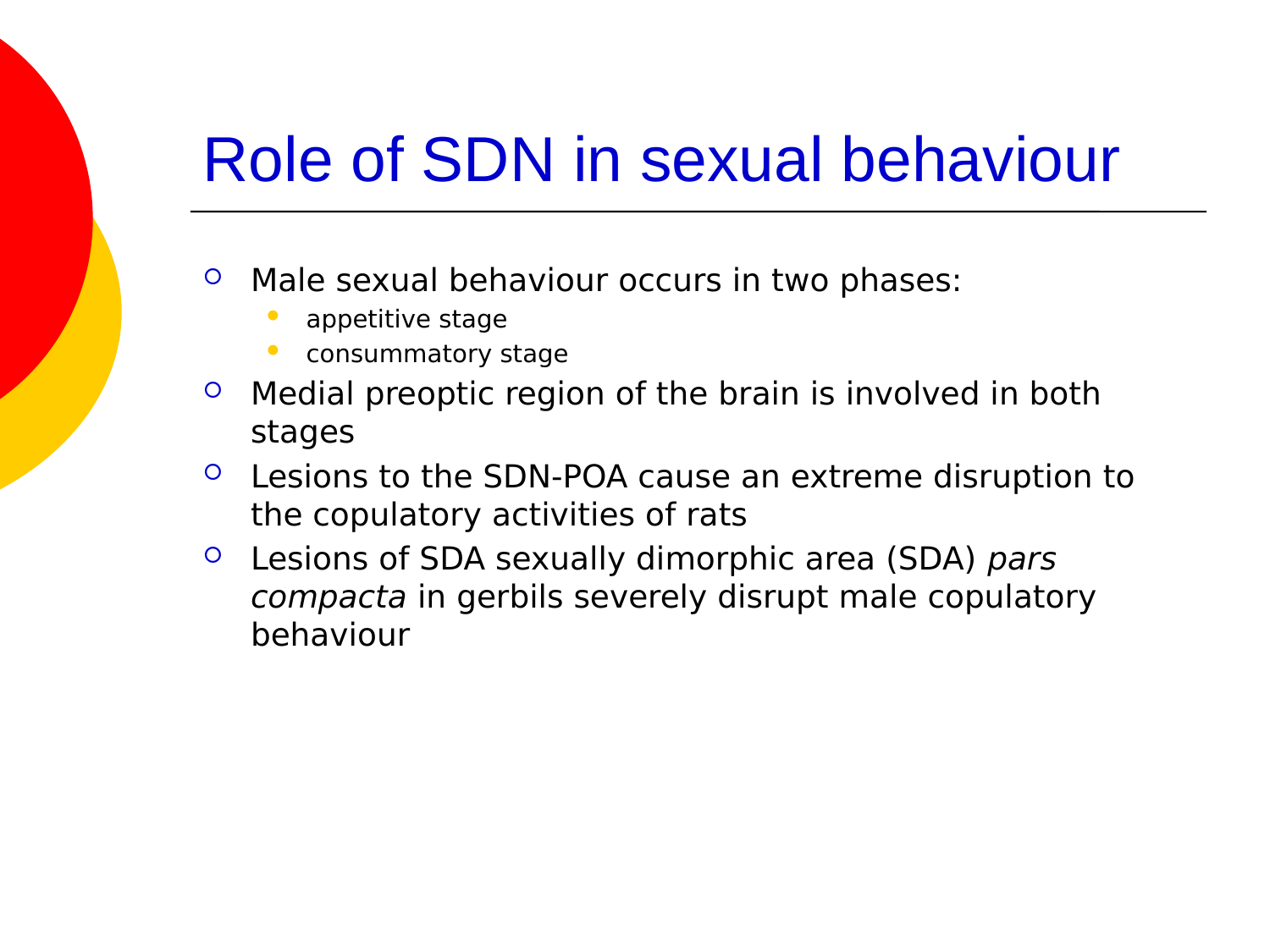

# Role of SDN in sexual behaviour
Male sexual behaviour occurs in two phases:
appetitive stage
consummatory stage
Medial preoptic region of the brain is involved in both stages
Lesions to the SDN-POA cause an extreme disruption to the copulatory activities of rats
Lesions of SDA sexually dimorphic area (SDA) pars compacta in gerbils severely disrupt male copulatory behaviour